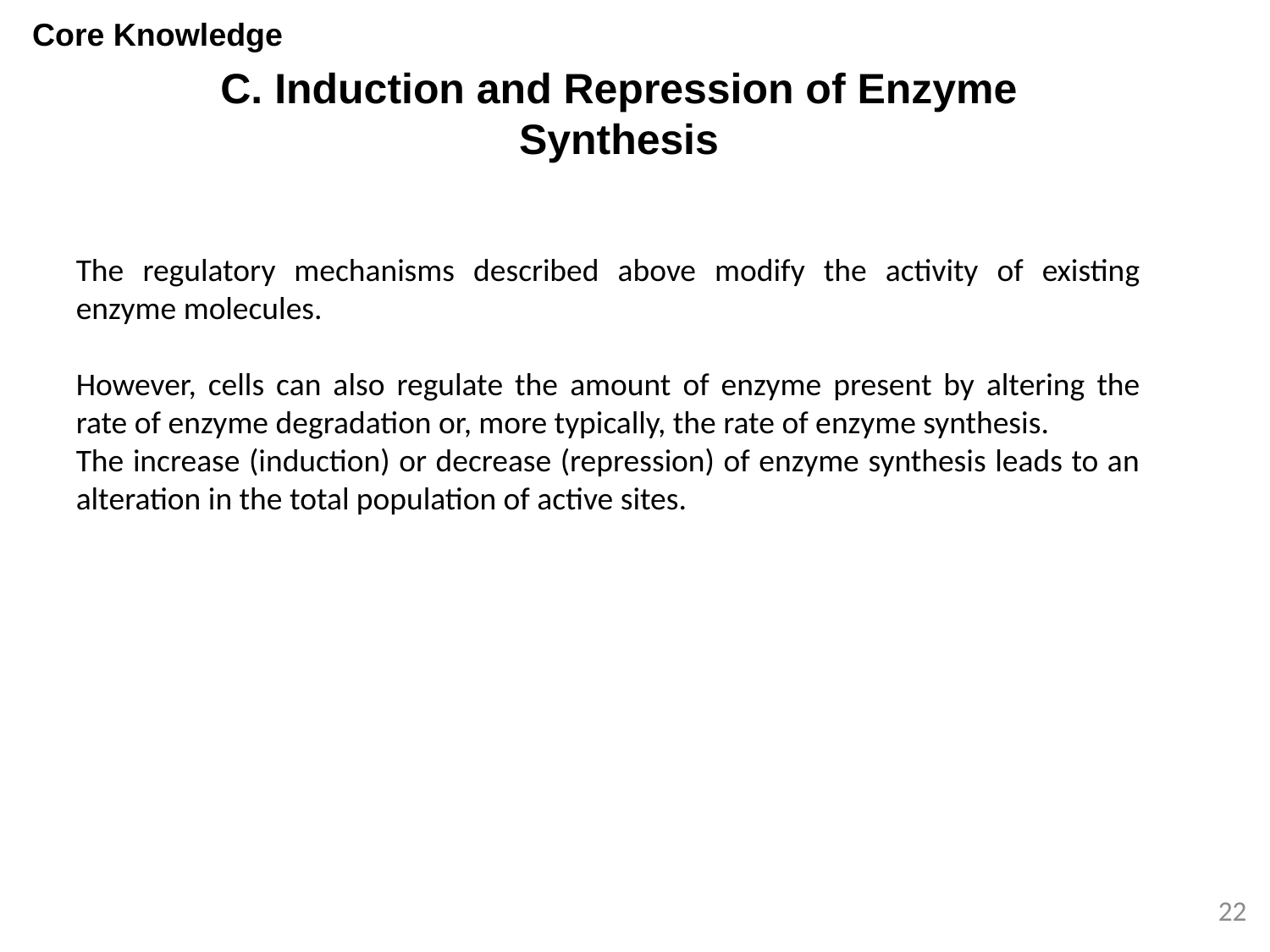

Core Knowledge
C. Induction and Repression of Enzyme Synthesis
The regulatory mechanisms described above modify the activity of existing enzyme molecules.

However, cells can also regulate the amount of enzyme present by altering the rate of enzyme degradation or, more typically, the rate of enzyme synthesis.
The increase (induction) or decrease (repression) of enzyme synthesis leads to an alteration in the total population of active sites.
22